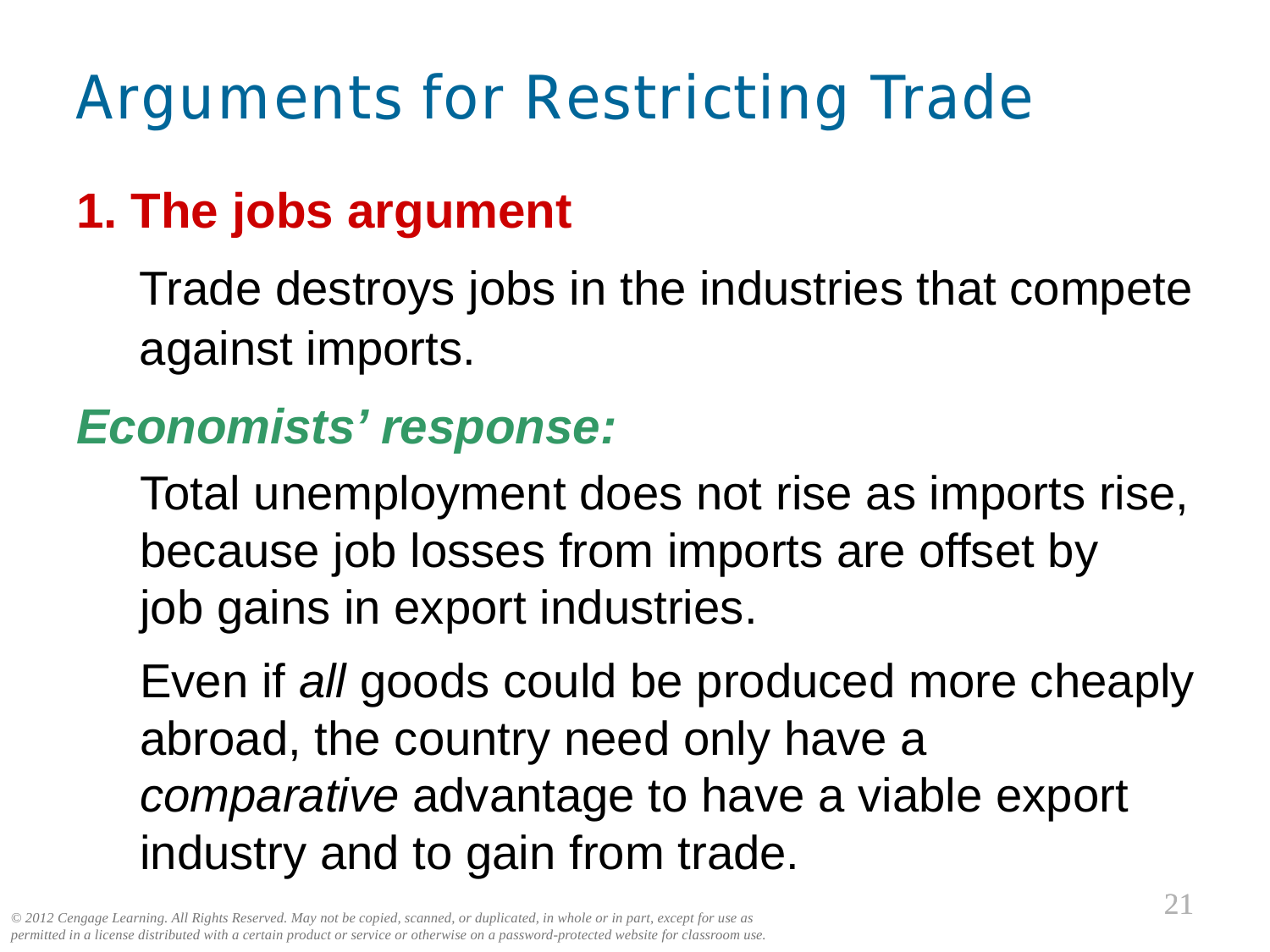

# Arguments for Restricting Trade
0
1. The jobs argument
	Trade destroys jobs in the industries that compete against imports.
Economists’ response:
Total unemployment does not rise as imports rise, because job losses from imports are offset by
job gains in export industries.
Even if all goods could be produced more cheaply abroad, the country need only have a comparative advantage to have a viable export industry and to gain from trade.